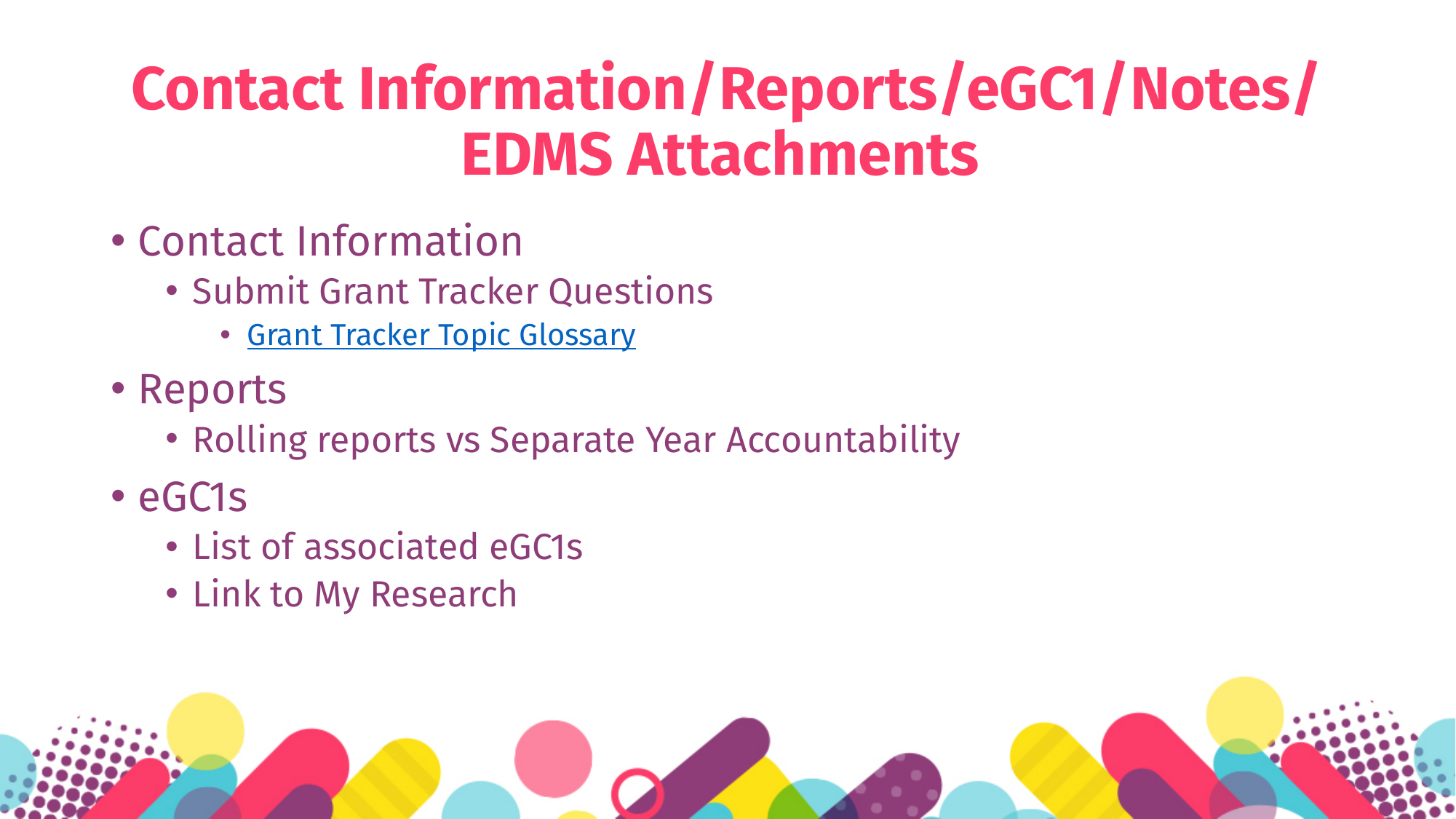

# Contact Information/Reports/eGC1/Notes/ EDMS Attachments
Contact Information
Submit Grant Tracker Questions
Grant Tracker Topic Glossary
Reports
Rolling reports vs Separate Year Accountability
eGC1s
List of associated eGC1s
Link to My Research